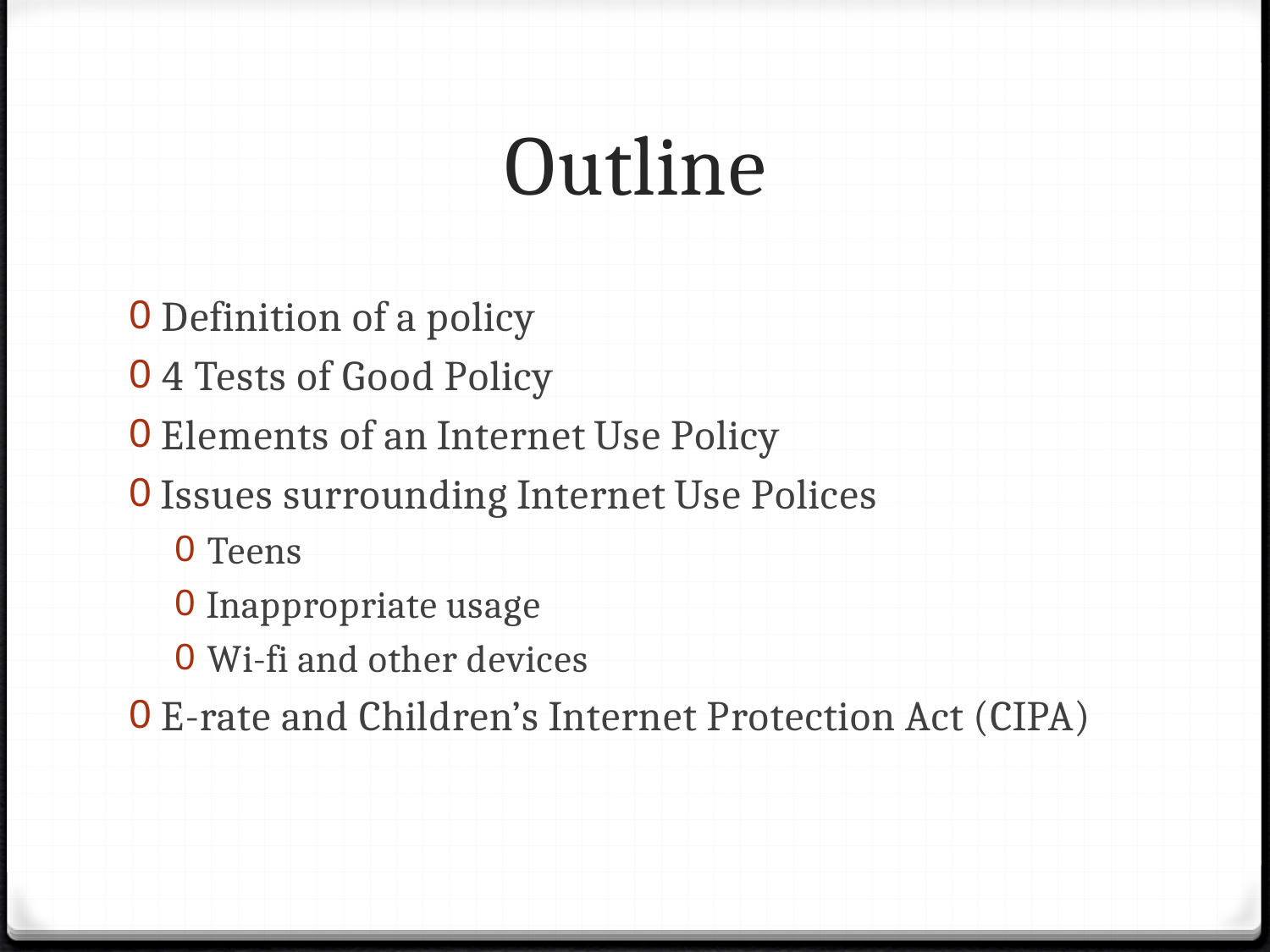

# Outline
Definition of a policy
4 Tests of Good Policy
Elements of an Internet Use Policy
Issues surrounding Internet Use Polices
Teens
Inappropriate usage
Wi-fi and other devices
E-rate and Children’s Internet Protection Act (CIPA)